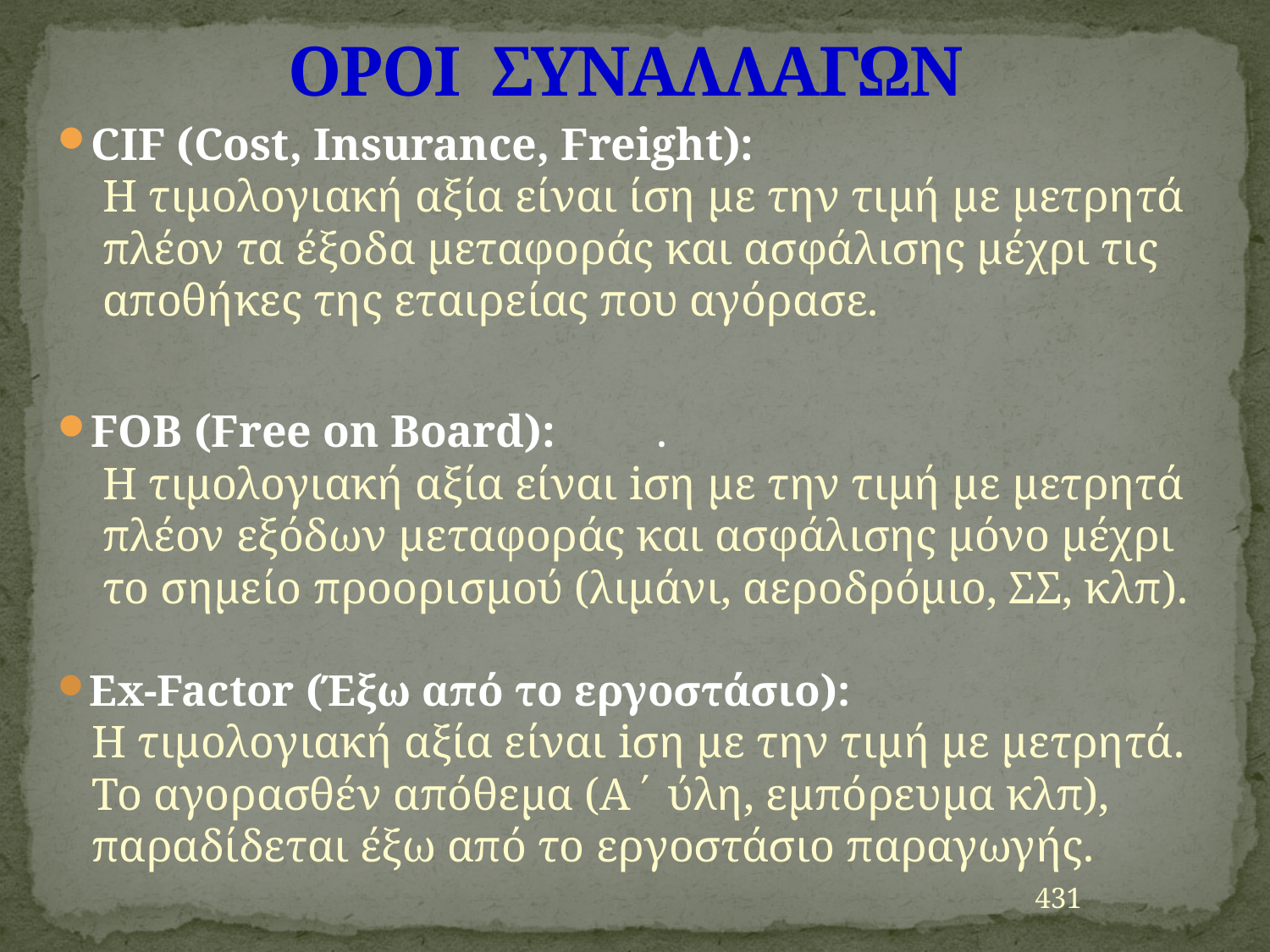

# ΟΡΟΙ  ΣΥΝΑΛΛΑΓΩΝ
CIF (Cost, Insurance, Freight):
Η τιμολογιακή αξία είναι ίση με την τιμή με μετρητά
πλέον τα έξοδα μεταφοράς και ασφάλισης μέχρι τις
αποθήκες της εταιρείας που αγόρασε.

FOB (Free οn Board):	.
Η τιμολογιακή αξία είναι iση με την τιμή με μετρητά
πλέον εξόδων μεταφοράς και ασφάλισης μόνο μέχρι
το σημείο προορισμού (λιμάνι, αεροδρόμιο, ΣΣ, κλπ).

Ex-Factor (Έξω από το εργοστάσιο):
   Η τιμολογιακή αξία είναι iση με την τιμή με μετρητά.
   Το αγορασθέν απόθεμα (Α΄ ύλη, εμπόρευμα κλπ),
   παραδίδεται έξω από το εργοστάσιο παραγωγής.

431